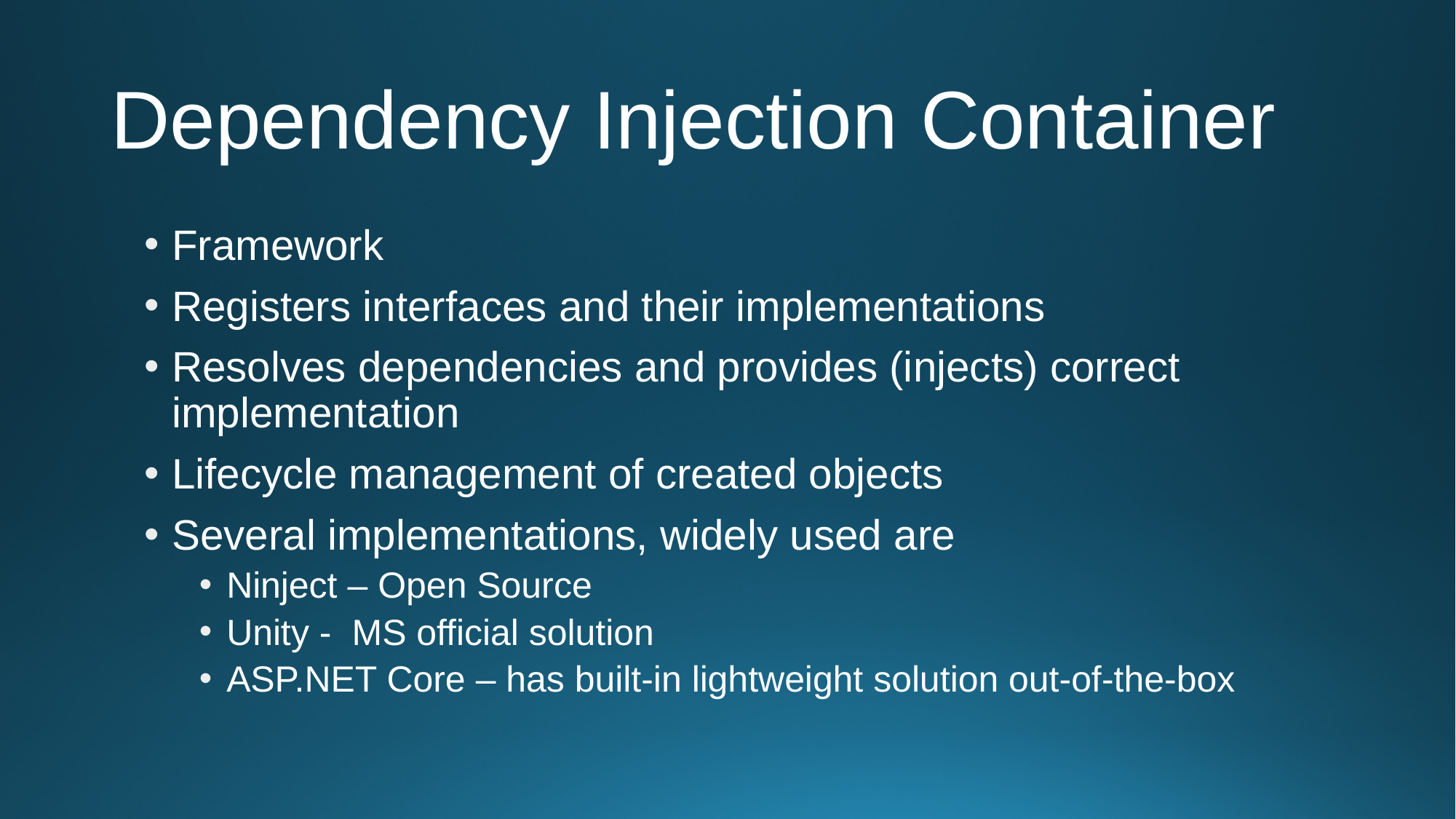

# Dependency Injection Container
Framework
Registers interfaces and their implementations
Resolves dependencies and provides (injects) correct implementation
Lifecycle management of created objects
Several implementations, widely used are
Ninject – Open Source
Unity -  MS official solution
ASP.NET Core – has built-in lightweight solution out-of-the-box